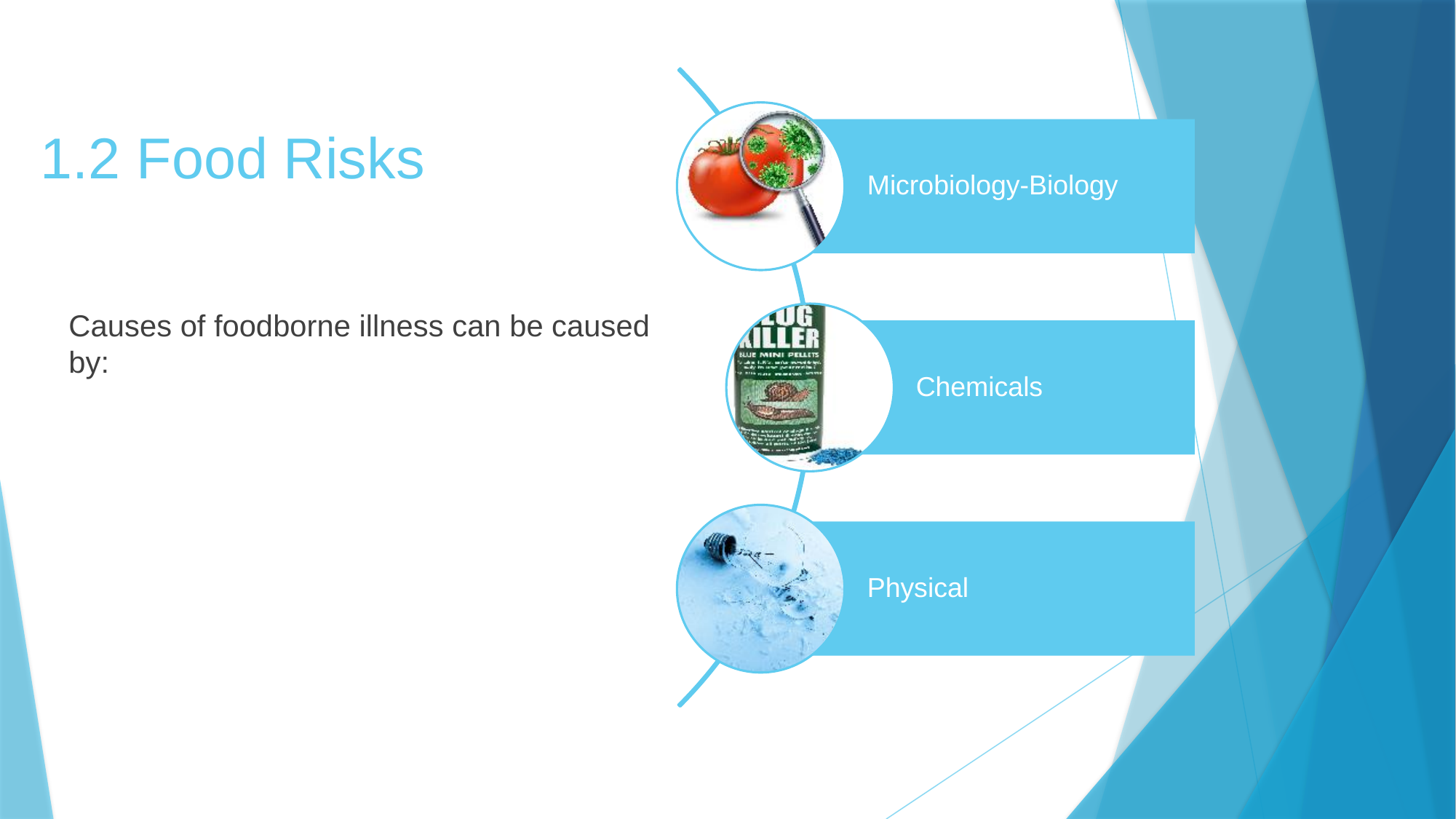

# 1.2 Food Risks
Microbiology-Biology
Chemicals
Physical
Causes of foodborne illness can be caused by: